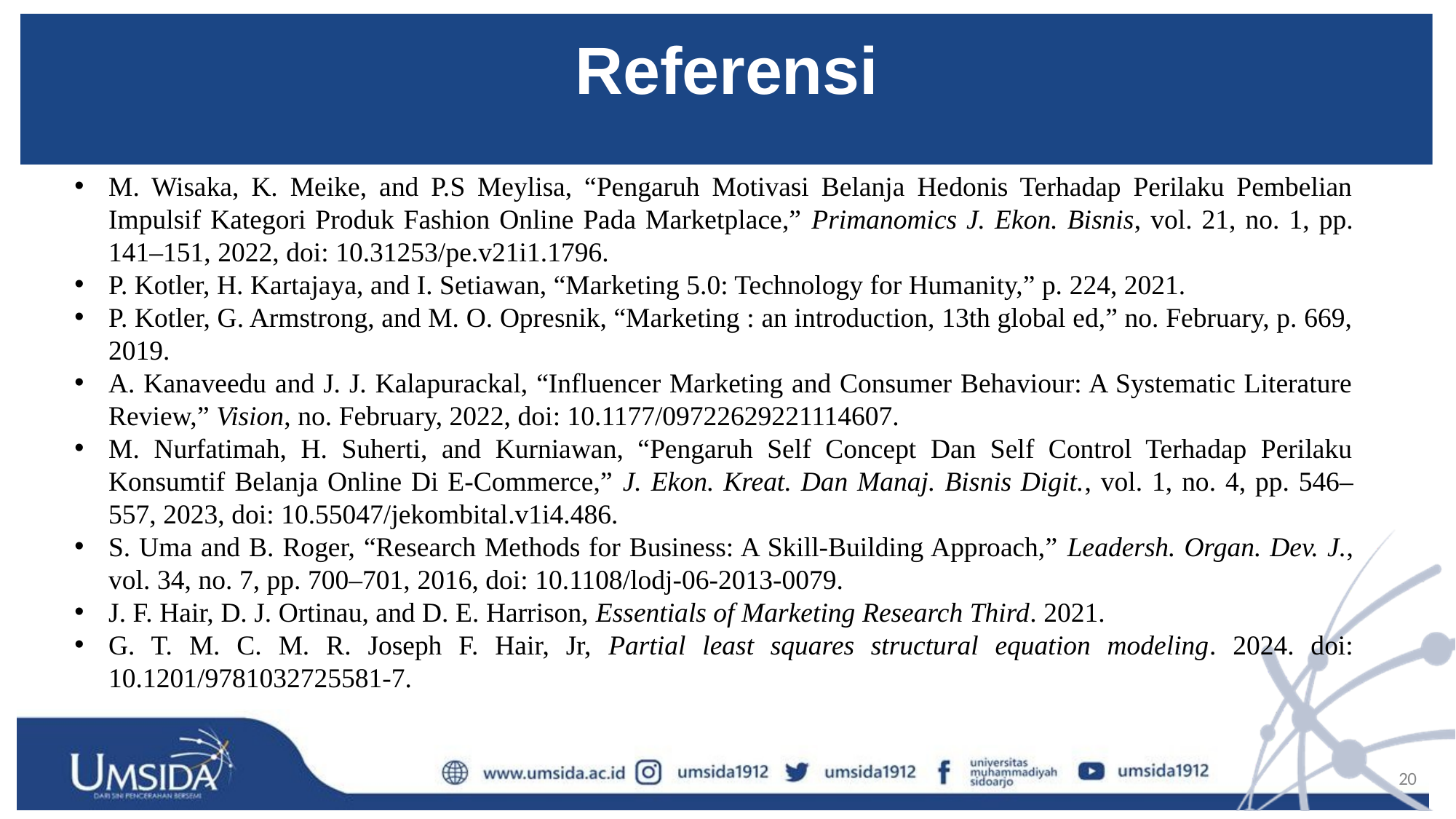

# Referensi
M. Wisaka, K. Meike, and P.S Meylisa, “Pengaruh Motivasi Belanja Hedonis Terhadap Perilaku Pembelian Impulsif Kategori Produk Fashion Online Pada Marketplace,” Primanomics J. Ekon. Bisnis, vol. 21, no. 1, pp. 141–151, 2022, doi: 10.31253/pe.v21i1.1796.
P. Kotler, H. Kartajaya, and I. Setiawan, “Marketing 5.0: Technology for Humanity,” p. 224, 2021.
P. Kotler, G. Armstrong, and M. O. Opresnik, “Marketing : an introduction, 13th global ed,” no. February, p. 669, 2019.
A. Kanaveedu and J. J. Kalapurackal, “Influencer Marketing and Consumer Behaviour: A Systematic Literature Review,” Vision, no. February, 2022, doi: 10.1177/09722629221114607.
M. Nurfatimah, H. Suherti, and Kurniawan, “Pengaruh Self Concept Dan Self Control Terhadap Perilaku Konsumtif Belanja Online Di E-Commerce,” J. Ekon. Kreat. Dan Manaj. Bisnis Digit., vol. 1, no. 4, pp. 546–557, 2023, doi: 10.55047/jekombital.v1i4.486.
S. Uma and B. Roger, “Research Methods for Business: A Skill-Building Approach,” Leadersh. Organ. Dev. J., vol. 34, no. 7, pp. 700–701, 2016, doi: 10.1108/lodj-06-2013-0079.
J. F. Hair, D. J. Ortinau, and D. E. Harrison, Essentials of Marketing Research Third. 2021.
G. T. M. C. M. R. Joseph F. Hair, Jr, Partial least squares structural equation modeling. 2024. doi: 10.1201/9781032725581-7.

20